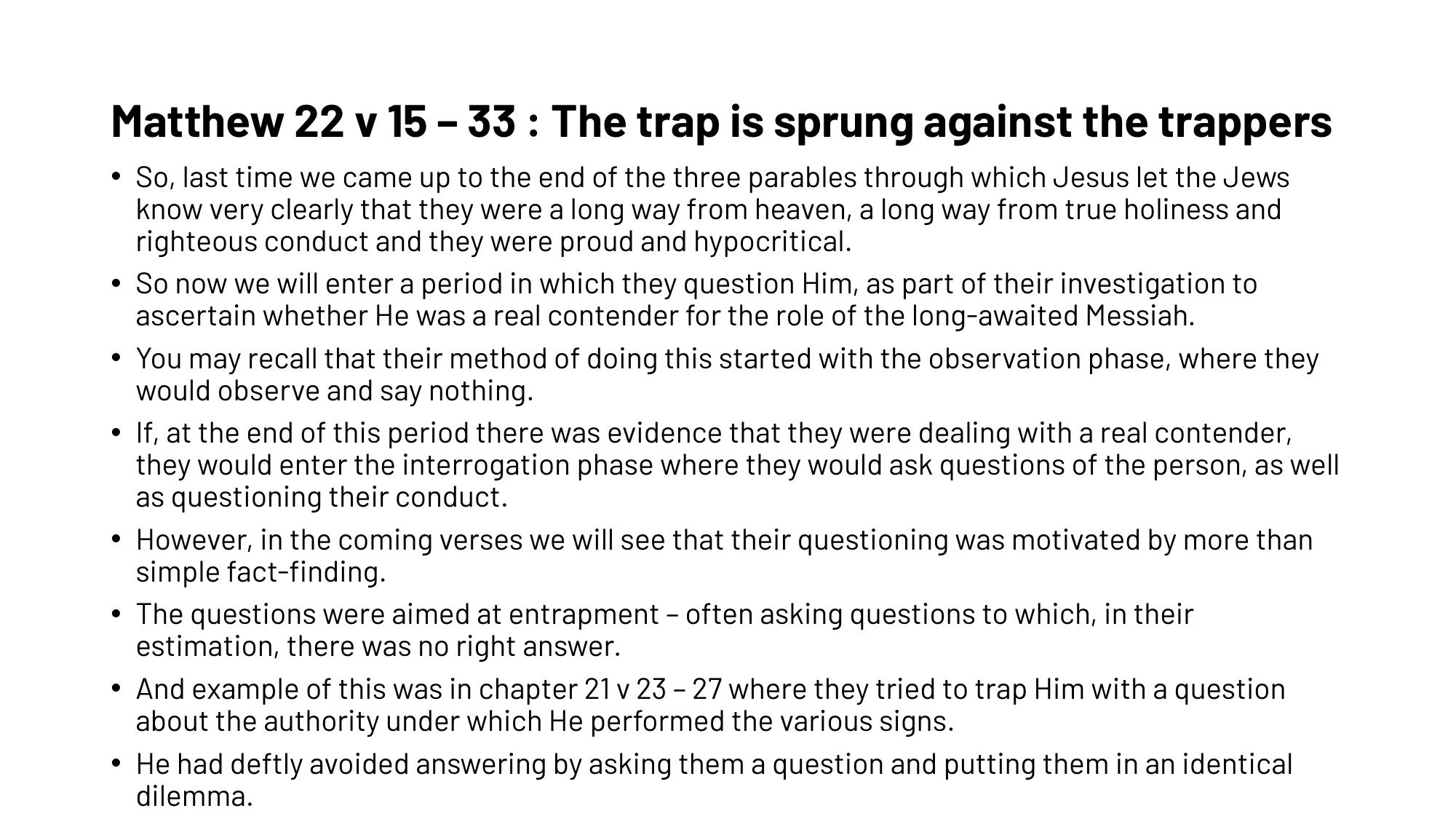

# Matthew 22 v 15 – 33 : The trap is sprung against the trappers
So, last time we came up to the end of the three parables through which Jesus let the Jews know very clearly that they were a long way from heaven, a long way from true holiness and righteous conduct and they were proud and hypocritical.
So now we will enter a period in which they question Him, as part of their investigation to ascertain whether He was a real contender for the role of the long-awaited Messiah.
You may recall that their method of doing this started with the observation phase, where they would observe and say nothing.
If, at the end of this period there was evidence that they were dealing with a real contender, they would enter the interrogation phase where they would ask questions of the person, as well as questioning their conduct.
However, in the coming verses we will see that their questioning was motivated by more than simple fact-finding.
The questions were aimed at entrapment – often asking questions to which, in their estimation, there was no right answer.
And example of this was in chapter 21 v 23 – 27 where they tried to trap Him with a question about the authority under which He performed the various signs.
He had deftly avoided answering by asking them a question and putting them in an identical dilemma.